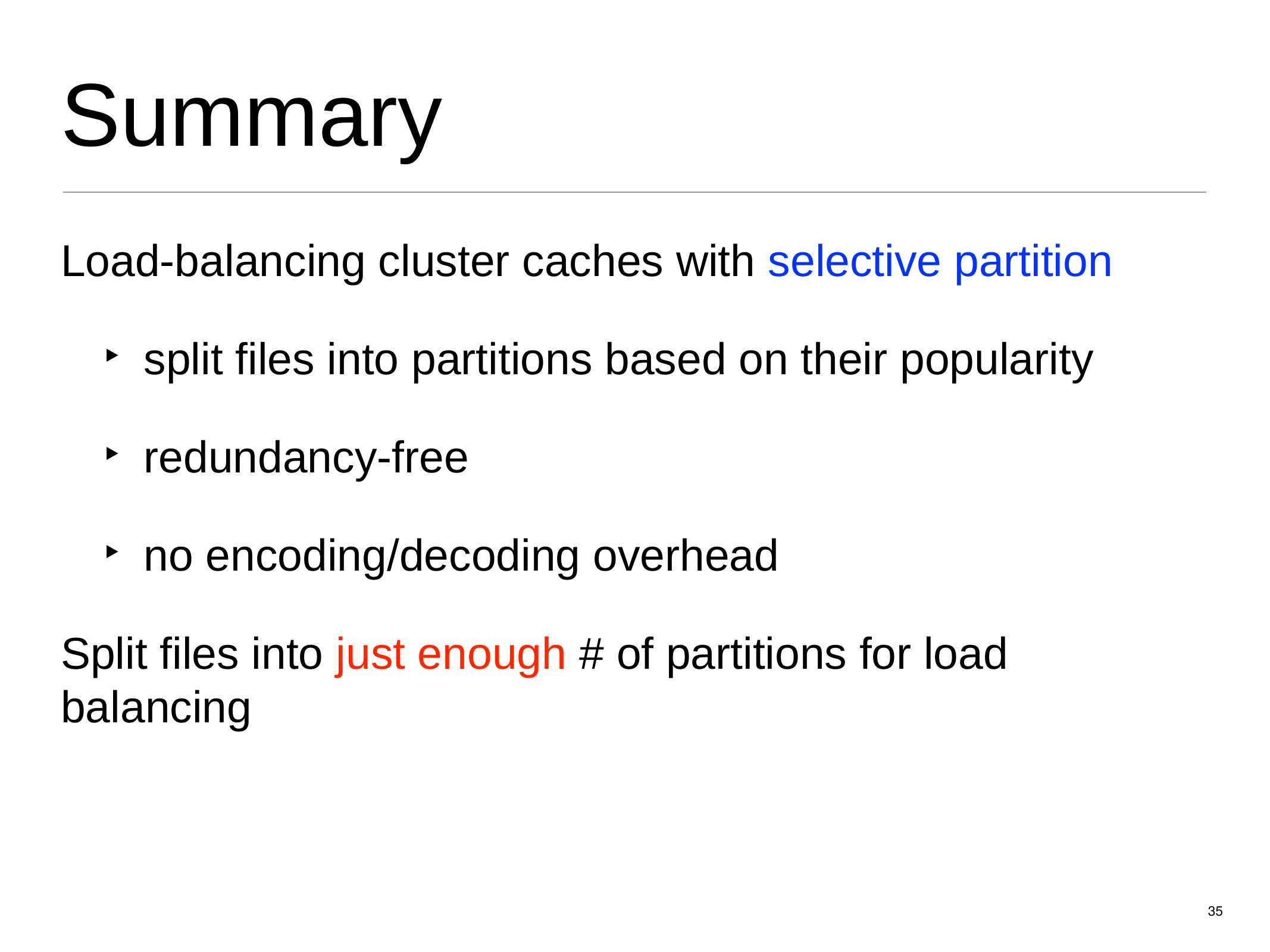

# Summary
Load-balancing cluster caches with selective partition
split files into partitions based on their popularity
redundancy-free
no encoding/decoding overhead
Split files into just enough # of partitions for load balancing
35